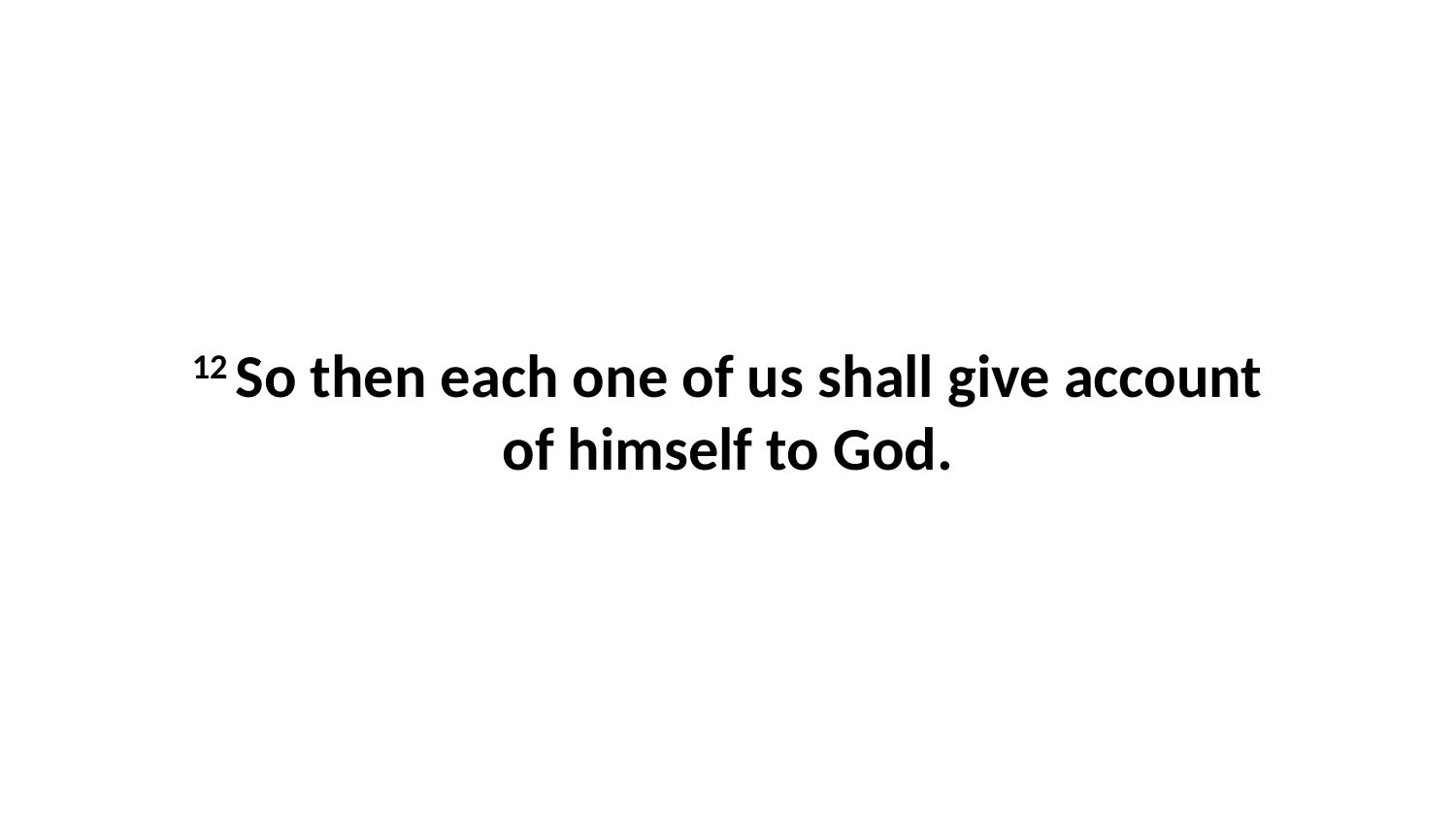

12 So then each one of us shall give account of himself to God.